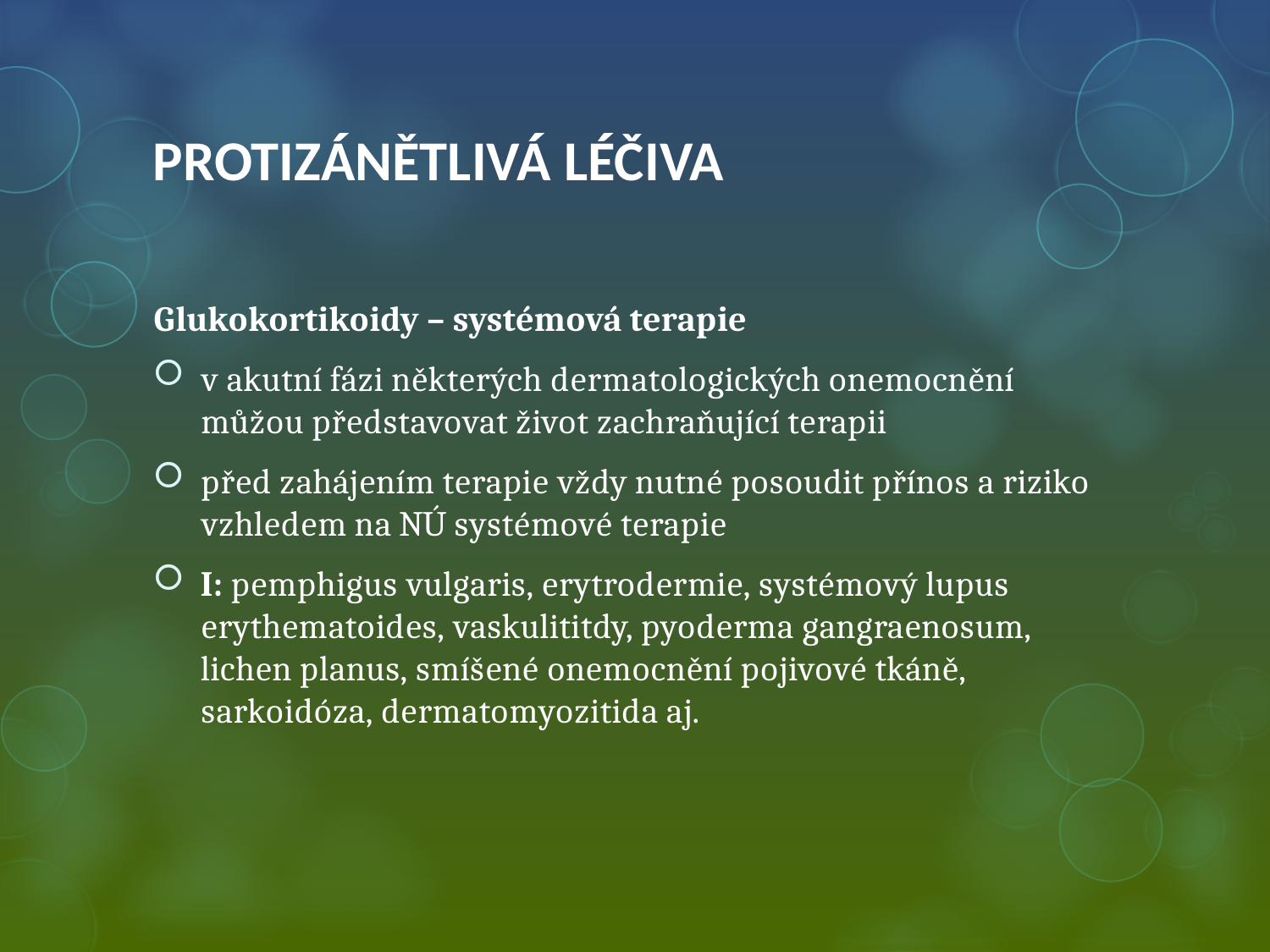

# PROTIZÁNĚTLIVÁ LÉČIVA
Glukokortikoidy – systémová terapie
v akutní fázi některých dermatologických onemocnění můžou představovat život zachraňující terapii
před zahájením terapie vždy nutné posoudit přínos a riziko vzhledem na NÚ systémové terapie
I: pemphigus vulgaris, erytrodermie, systémový lupus erythematoides, vaskulititdy, pyoderma gangraenosum, lichen planus, smíšené onemocnění pojivové tkáně, sarkoidóza, dermatomyozitida aj.